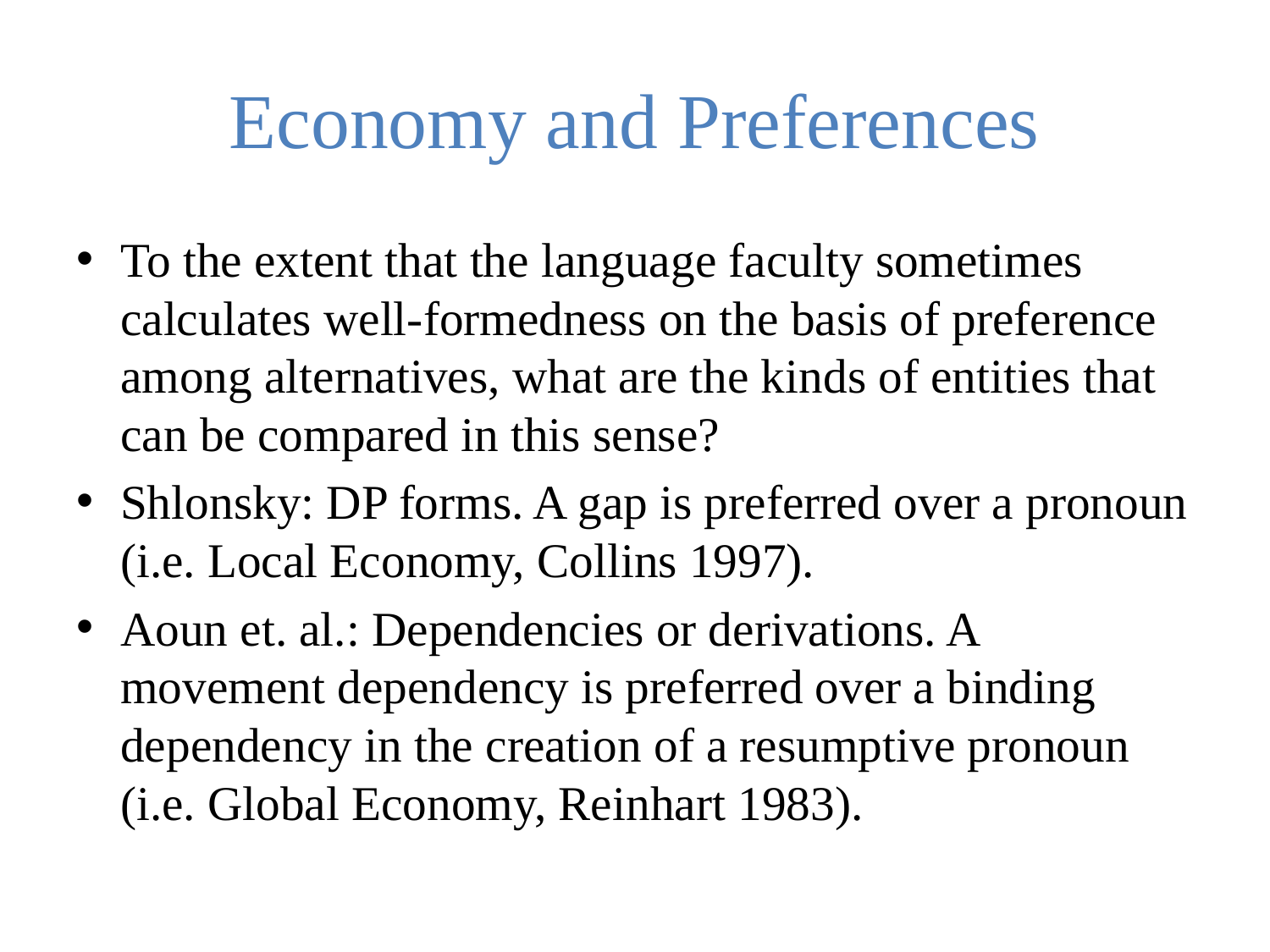

# Economy and Preferences
To the extent that the language faculty sometimes calculates well-formedness on the basis of preference among alternatives, what are the kinds of entities that can be compared in this sense?
Shlonsky: DP forms. A gap is preferred over a pronoun (i.e. Local Economy, Collins 1997).
Aoun et. al.: Dependencies or derivations. A movement dependency is preferred over a binding dependency in the creation of a resumptive pronoun (i.e. Global Economy, Reinhart 1983).